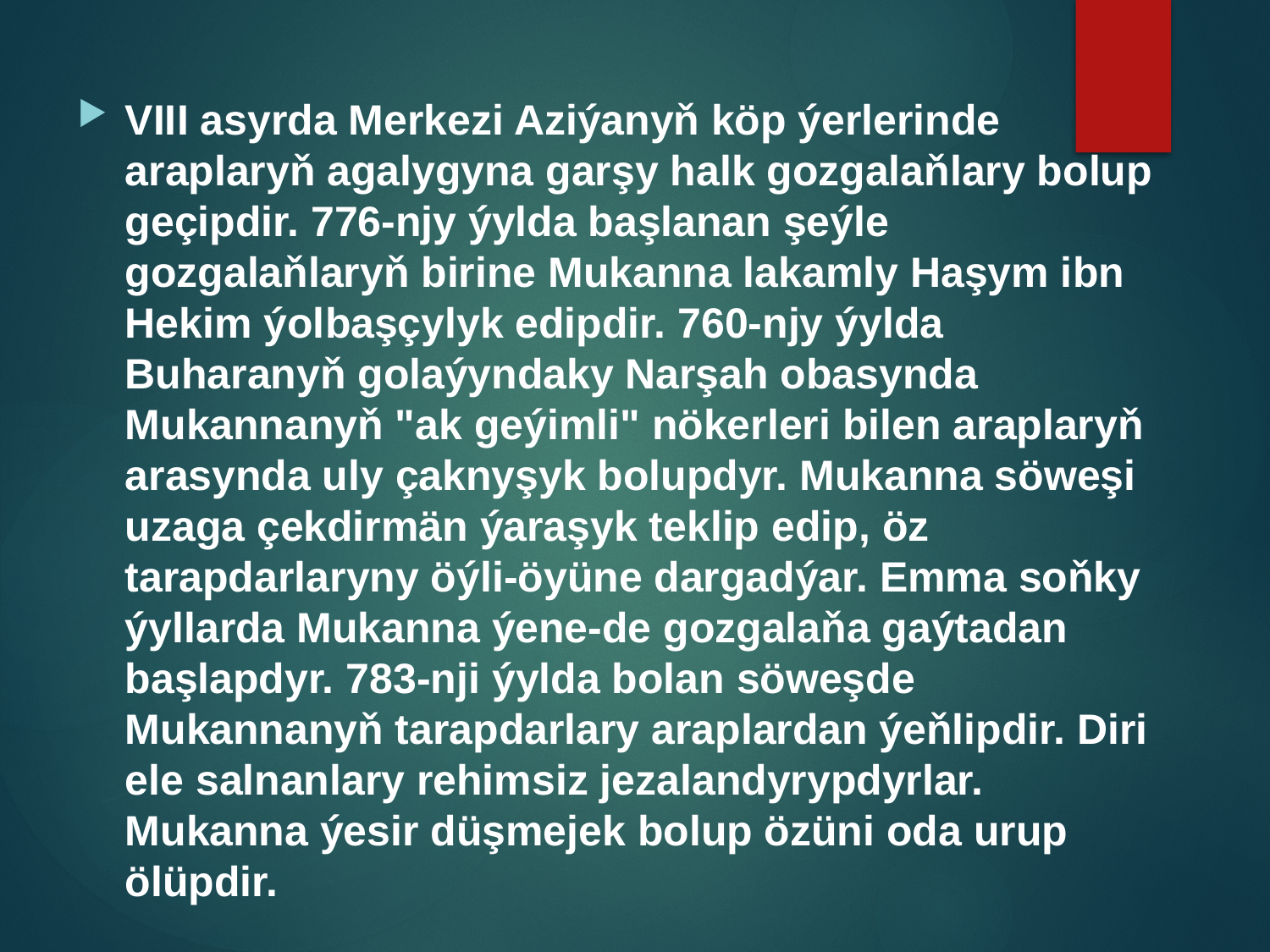

VIII asyrda Merkezi Aziýanyň köp ýerlerinde araplaryň agalygyna garşy halk gozgalaňlary bolup geçipdir. 776-njy ýylda başlanan şeýle gozgalaňlaryň birine Mukanna lakamly Haşym ibn Hekim ýolbaşçylyk edipdir. 760-njy ýylda Buharanyň golaýyndaky Narşah obasynda Mukannanyň "ak geýimli" nökerleri bilen araplaryň arasynda uly çaknyşyk bolupdyr. Mukanna söweşi uzaga çekdirmän ýaraşyk teklip edip, öz tarapdarlaryny öýli-öyüne dargadýar. Emma soňky ýyllarda Mukanna ýene-de gozgalaňa gaýtadan başlapdyr. 783-nji ýylda bolan söweşde Mukannanyň tarapdarlary araplardan ýeňlipdir. Diri ele salnanlary rehimsiz jezalandyrypdyrlar. Mukanna ýesir düşmejek bolup özüni oda urup ölüpdir.